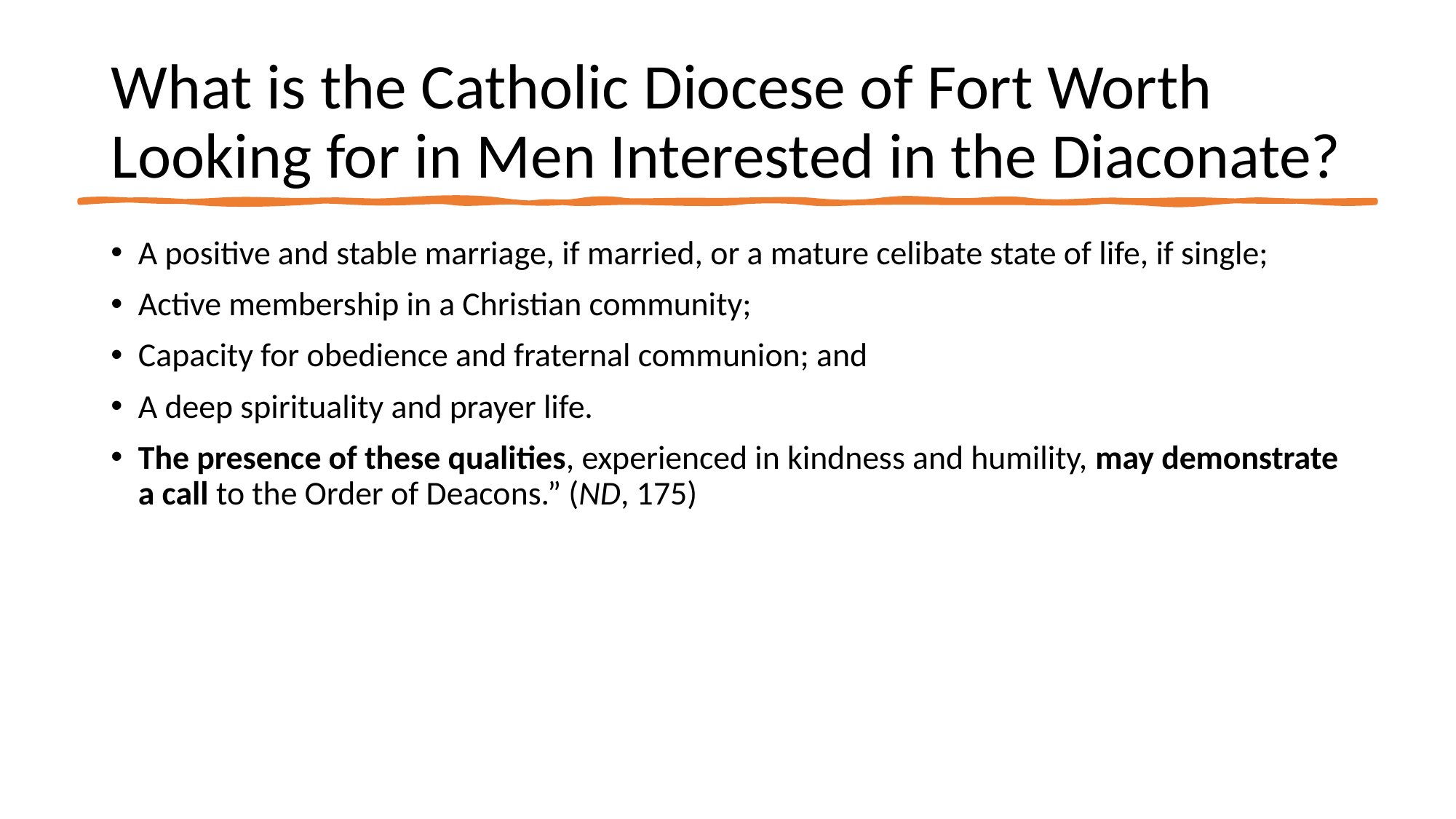

# What is the Catholic Diocese of Fort Worth Looking for in Men Interested in the Diaconate?

A positive and stable marriage, if married, or a mature celibate state of life, if single;
Active membership in a Christian community;
Capacity for obedience and fraternal communion; and
A deep spirituality and prayer life.
The presence of these qualities, experienced in kindness and humility, may demonstrate a call to the Order of Deacons.” (ND, 175)